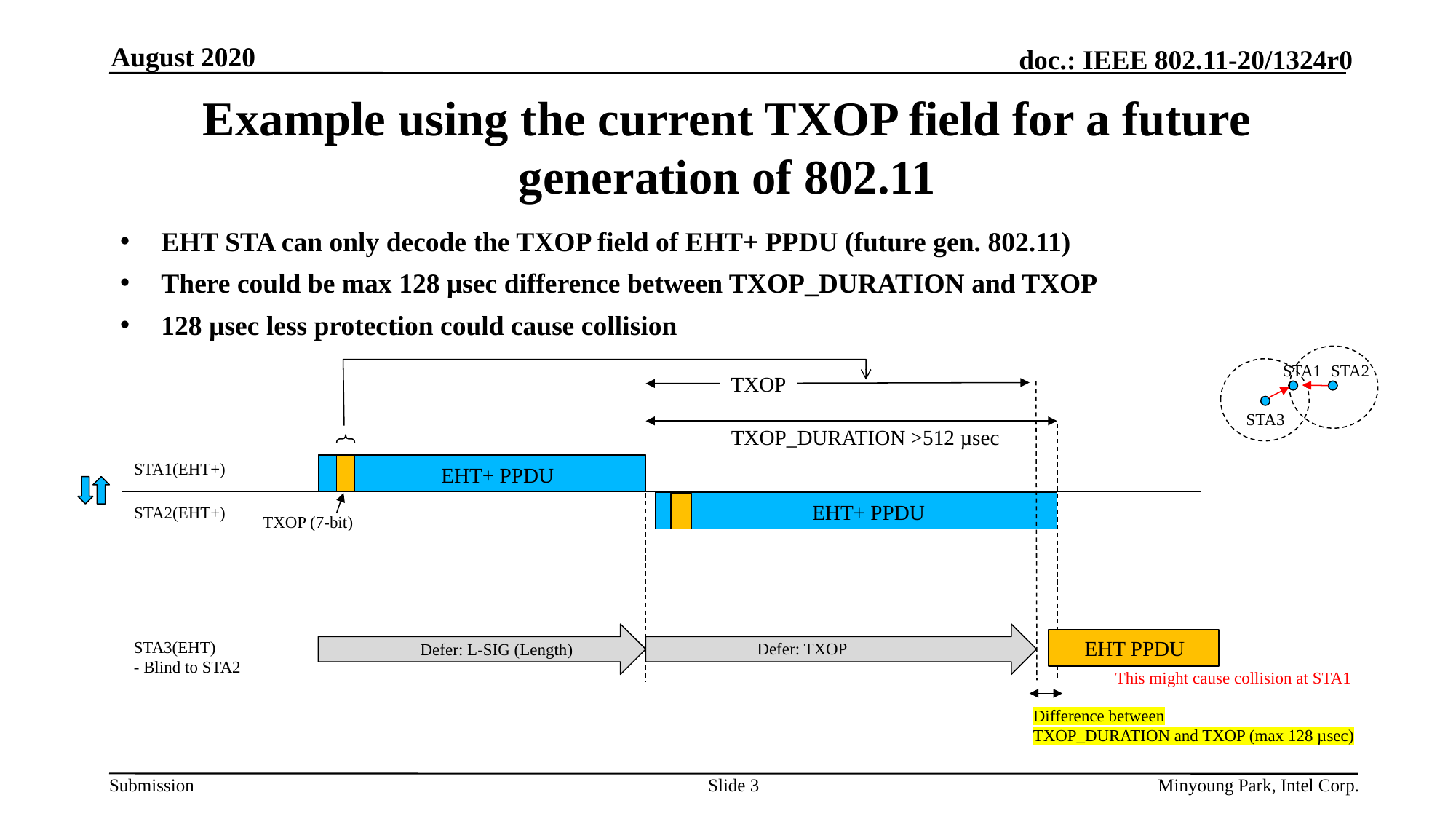

August 2020
# Example using the current TXOP field for a future generation of 802.11
EHT STA can only decode the TXOP field of EHT+ PPDU (future gen. 802.11)
There could be max 128 µsec difference between TXOP_DURATION and TXOP
128 µsec less protection could cause collision

STA1
STA2

TXOP

STA3
TXOP_DURATION >512 µsec

STA1(EHT+)

EHT+ PPDU

EHT+ PPDU
STA2(EHT+)
TXOP (7-bit)

EHT PPDU
STA3(EHT)
- Blind to STA2
Defer: TXOP
Defer: L-SIG (Length)
This might cause collision at STA1
Difference between
TXOP_DURATION and TXOP (max 128 µsec)
Slide 3
Minyoung Park, Intel Corp.